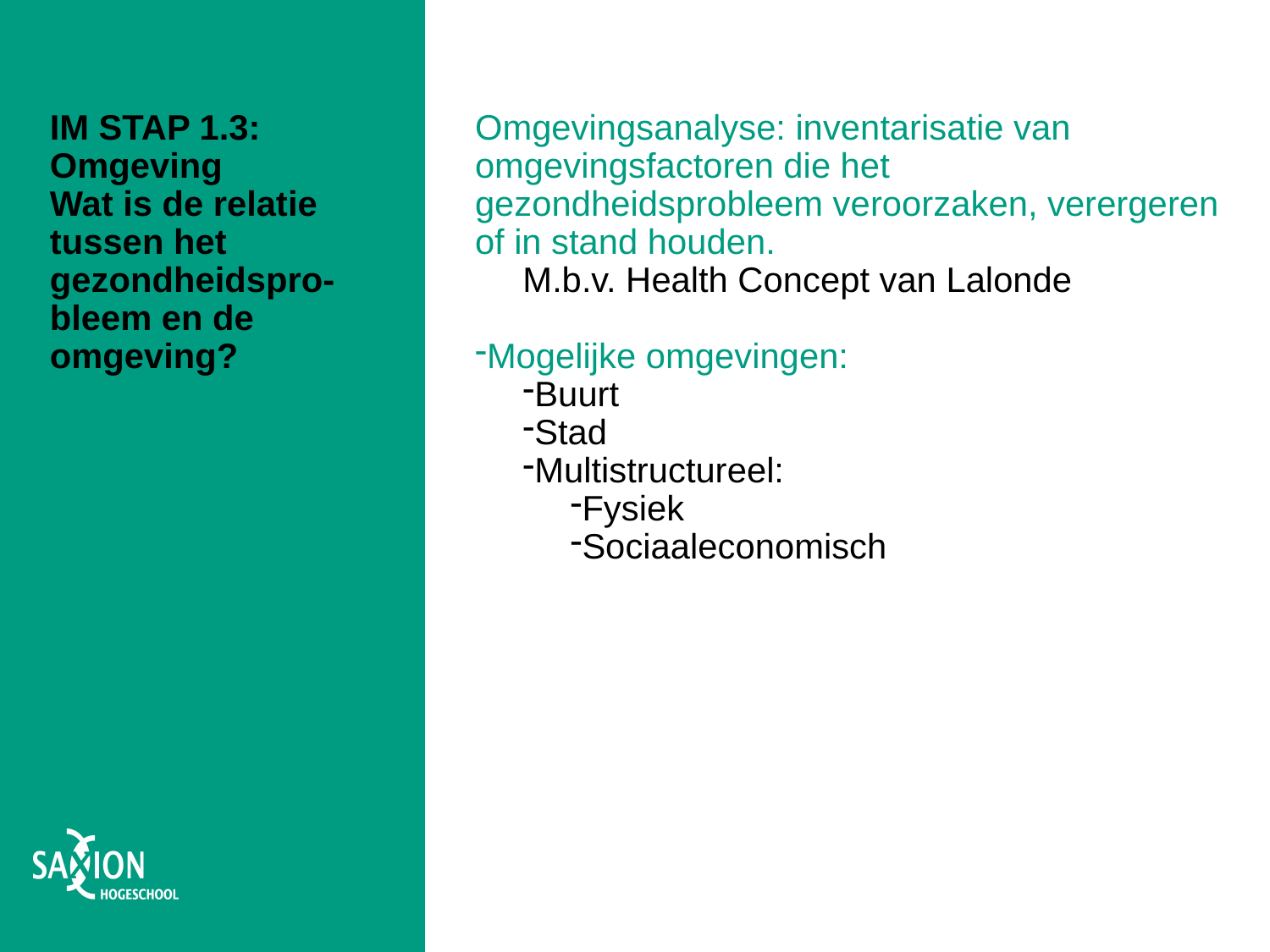

Omgevingsanalyse: inventarisatie van omgevingsfactoren die het gezondheidsprobleem veroorzaken, verergeren of in stand houden.
M.b.v. Health Concept van Lalonde

Mogelijke omgevingen:
Buurt
Stad
Multistructureel:
Fysiek
Sociaaleconomisch

# IM STAP 1.3: Omgeving Wat is de relatie tussen het gezondheidspro-bleem en de omgeving?